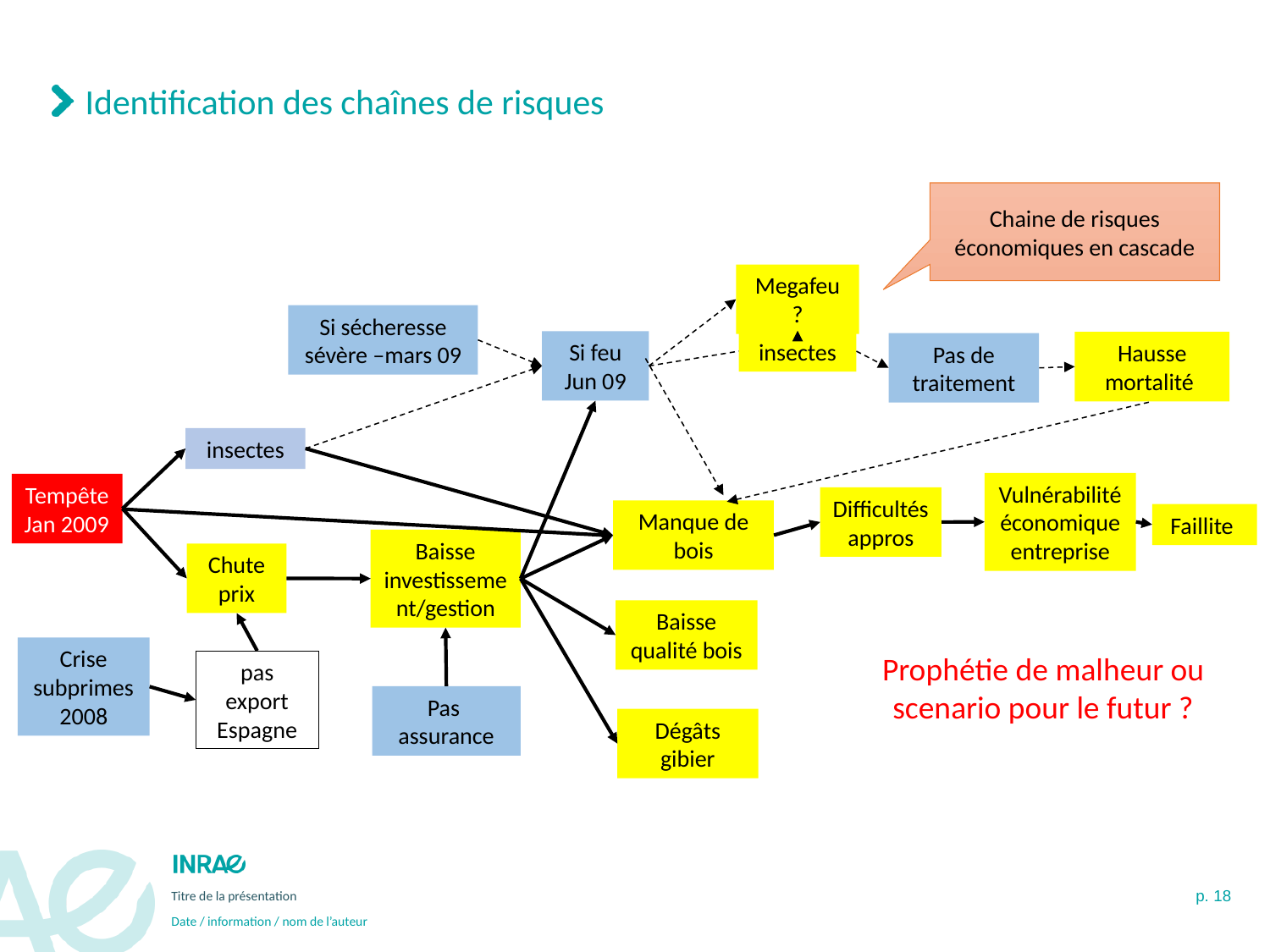

Identification des chaînes de risques
Chaine de risques économiques en cascade
Megafeu ?
Si sécheresse sévère –mars 09
insectes
Si feu Jun 09
Hausse mortalité
Pas de traitement
insectes
Vulnérabilité économique entreprise
Tempête
Jan 2009
Difficultés appros
Manque de bois
Faillite
Baisse investissement/gestion
Chute prix
Baisse qualité bois
Crise subprimes 2008
Prophétie de malheur ou scenario pour le futur ?

pas export Espagne
Pas  assurance
Dégâts gibier